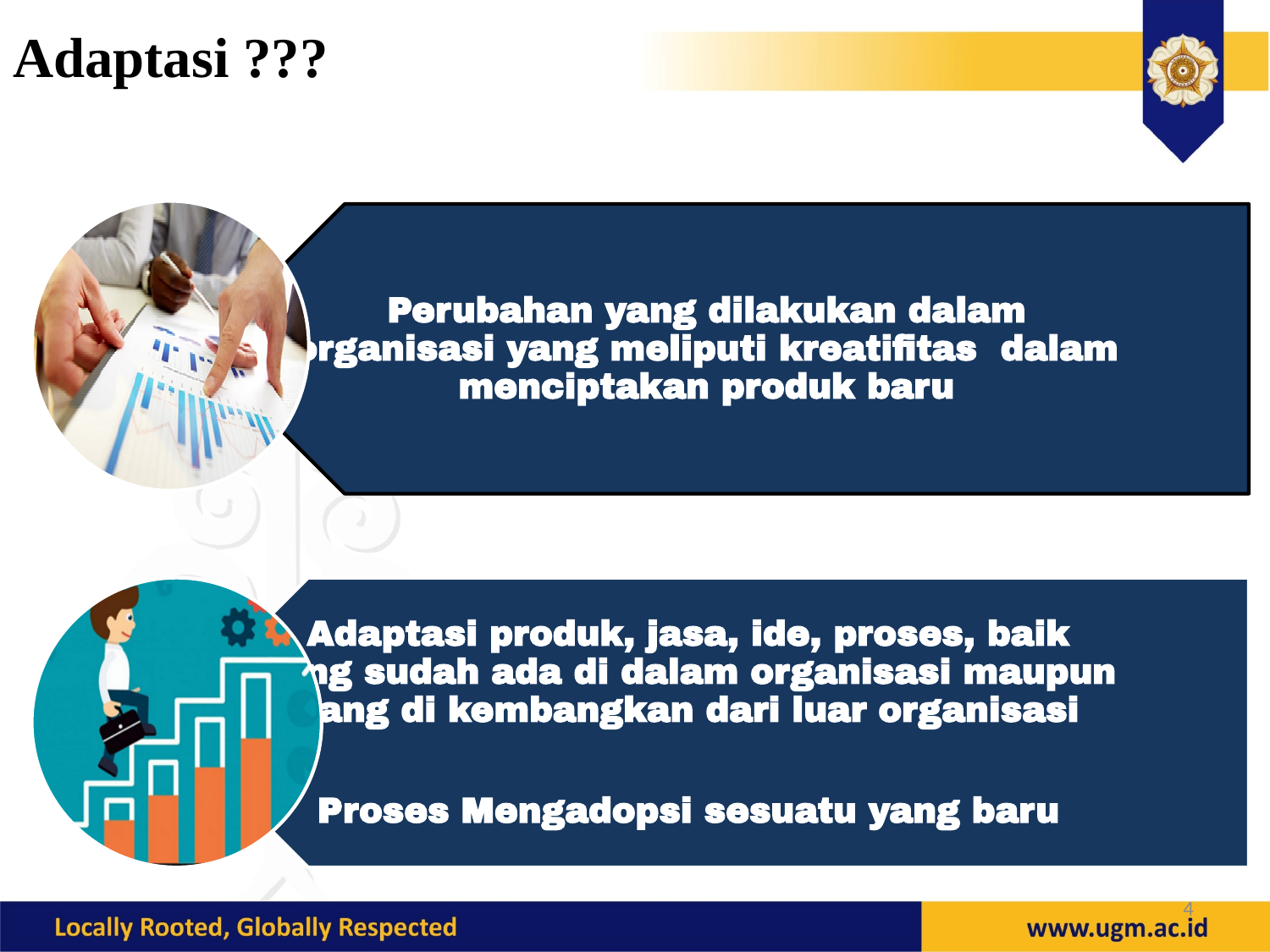

# Adaptasi ???
Perubahan yang dilakukan dalam organisasi yang meliputi kreatifitas  dalam menciptakan produk baru
Adaptasi produk, jasa, ide, proses, baik yang sudah ada di dalam organisasi maupun yang di kembangkan dari luar organisasi

Proses Mengadopsi sesuatu yang baru

4